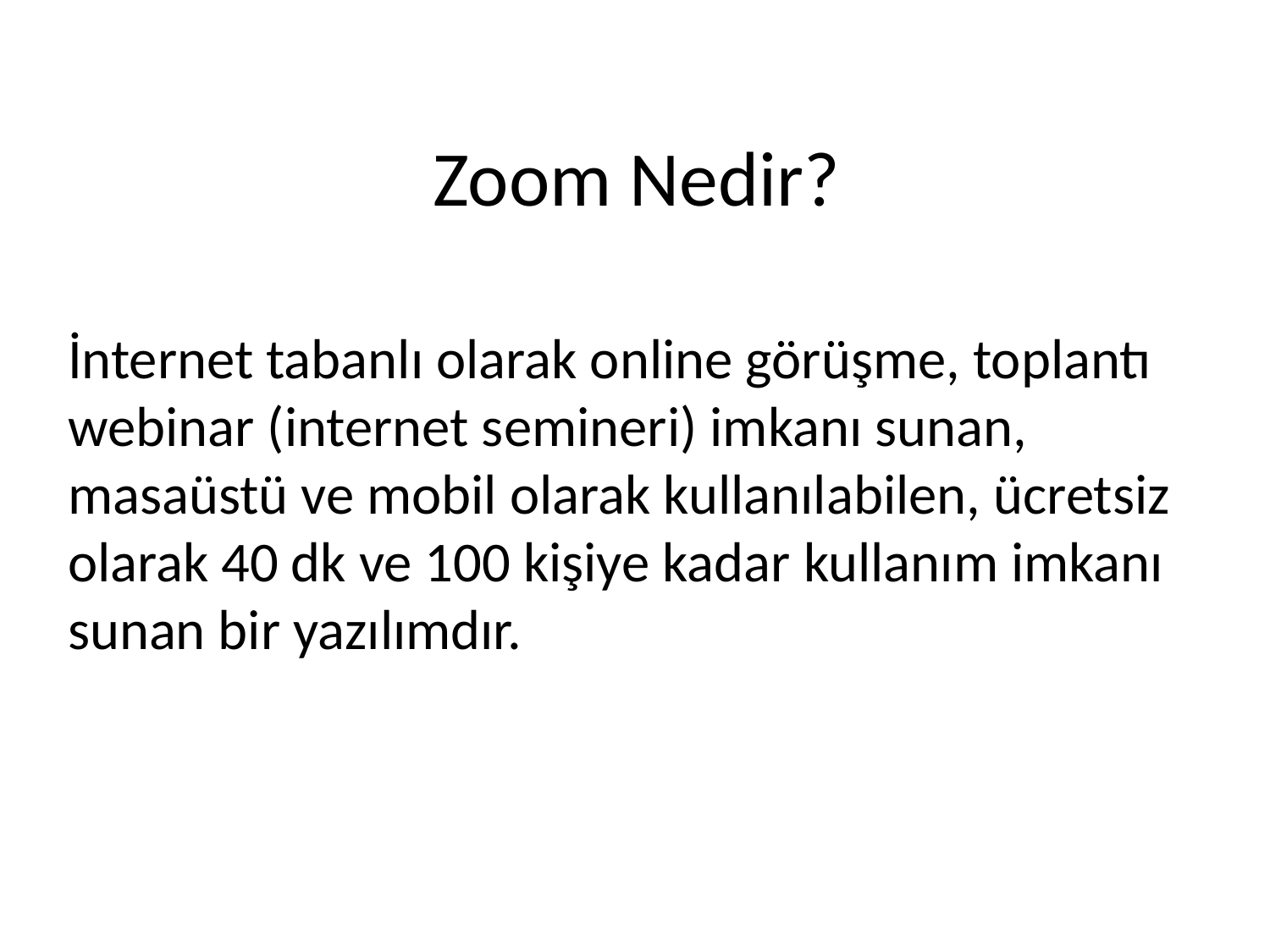

# Zoom Nedir?
İnternet tabanlı olarak online görüşme, toplantı webinar (internet semineri) imkanı sunan, masaüstü ve mobil olarak kullanılabilen, ücretsiz olarak 40 dk ve 100 kişiye kadar kullanım imkanı sunan bir yazılımdır.